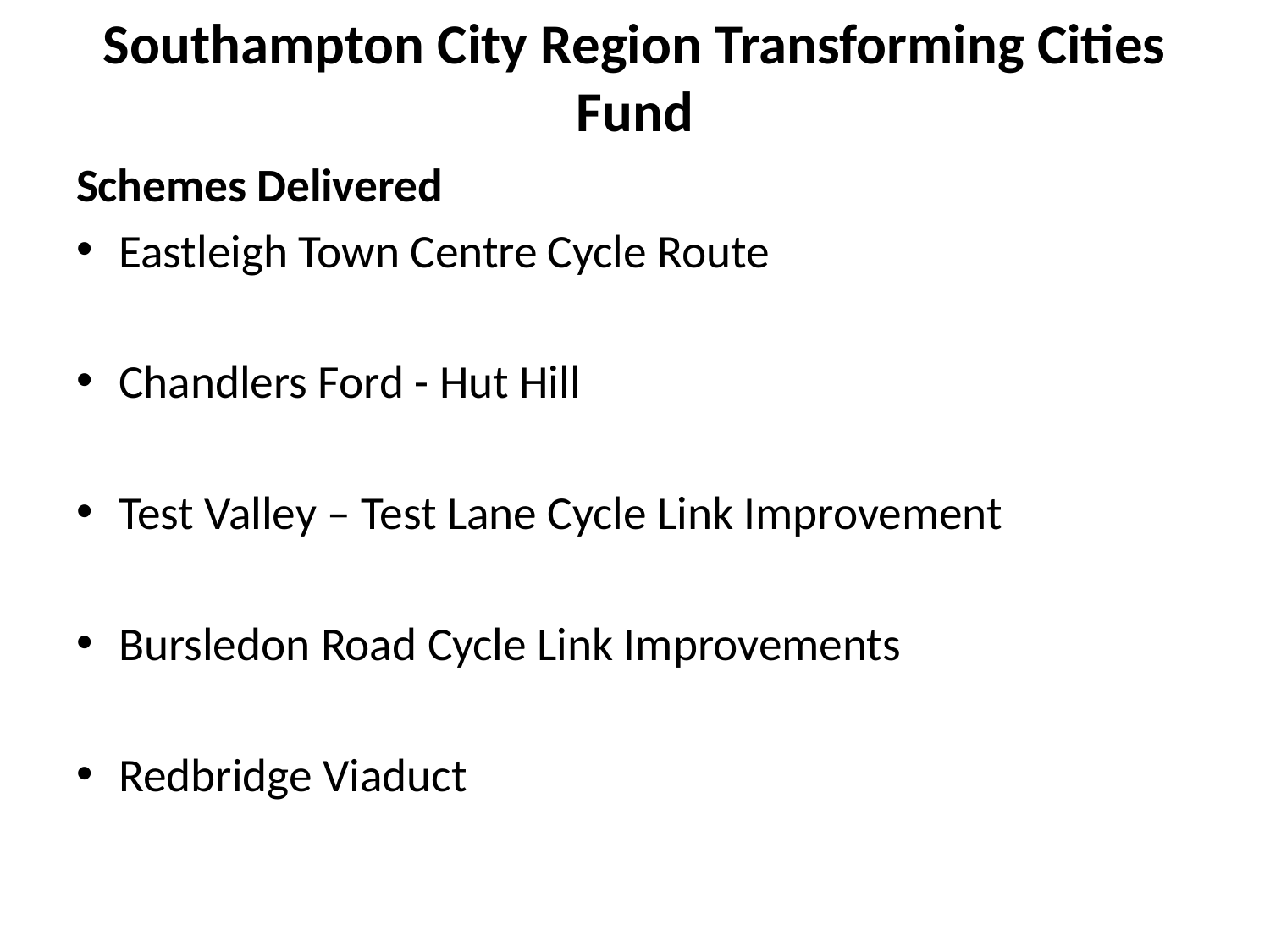

# Southampton City Region Transforming Cities Fund
Schemes Delivered
Eastleigh Town Centre Cycle Route

Chandlers Ford - Hut Hill

Test Valley – Test Lane Cycle Link Improvement

Bursledon Road Cycle Link Improvements

Redbridge Viaduct